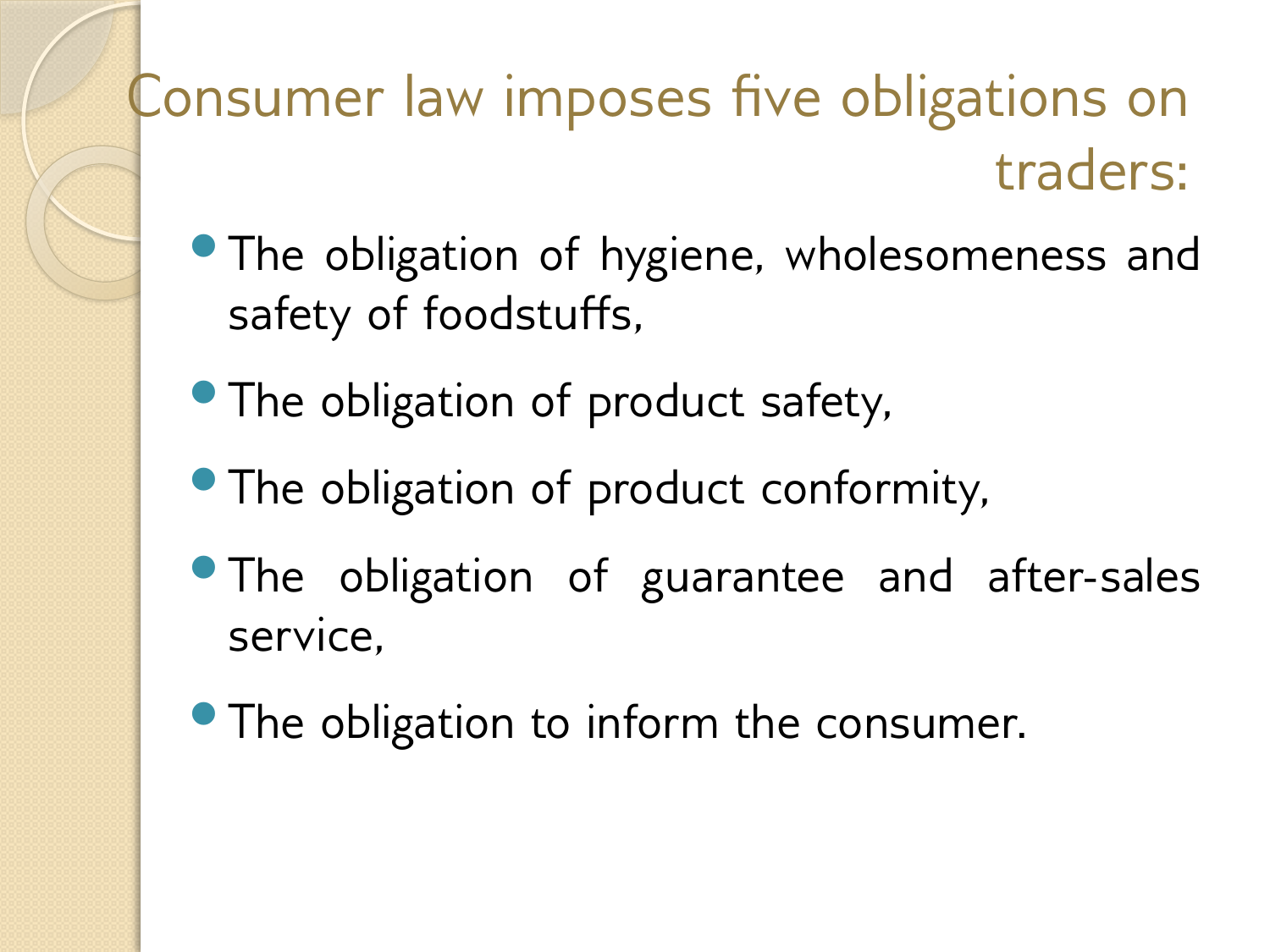

# Consumer law imposes five obligations on traders:
The obligation of hygiene, wholesomeness and safety of foodstuffs,
The obligation of product safety,
The obligation of product conformity,
The obligation of guarantee and after-sales service,
The obligation to inform the consumer.